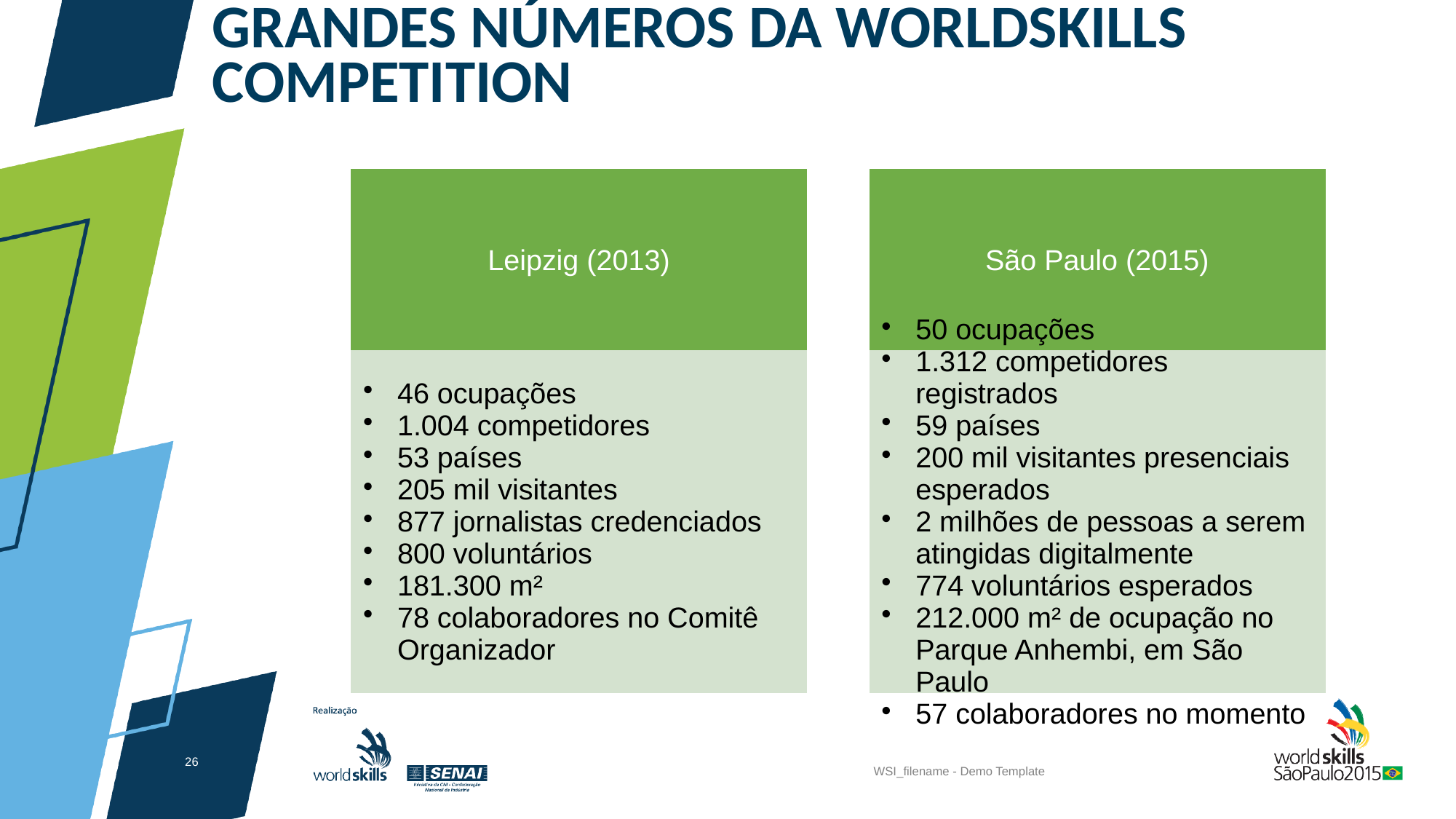

GRANDES NÚMEROS DA WORLDSKILLS COMPETITION

Leipzig (2013)
46 ocupações
1.004 competidores
50 ocupações
1.312 competidores registrados
59 países
200 mil visitantes presenciais esperados
2 milhões de pessoas a serem atingidas digitalmente
774 voluntários esperados
212.000 m² de ocupação no Parque Anhembi, em São Paulo
57 colaboradores no momento
53 países
205 mil visitantes
877 jornalistas credenciados
800 voluntários
181.300 m²
78 colaboradores no Comitê Organizador
São Paulo (2015)
26
WSI_filename - Demo Template